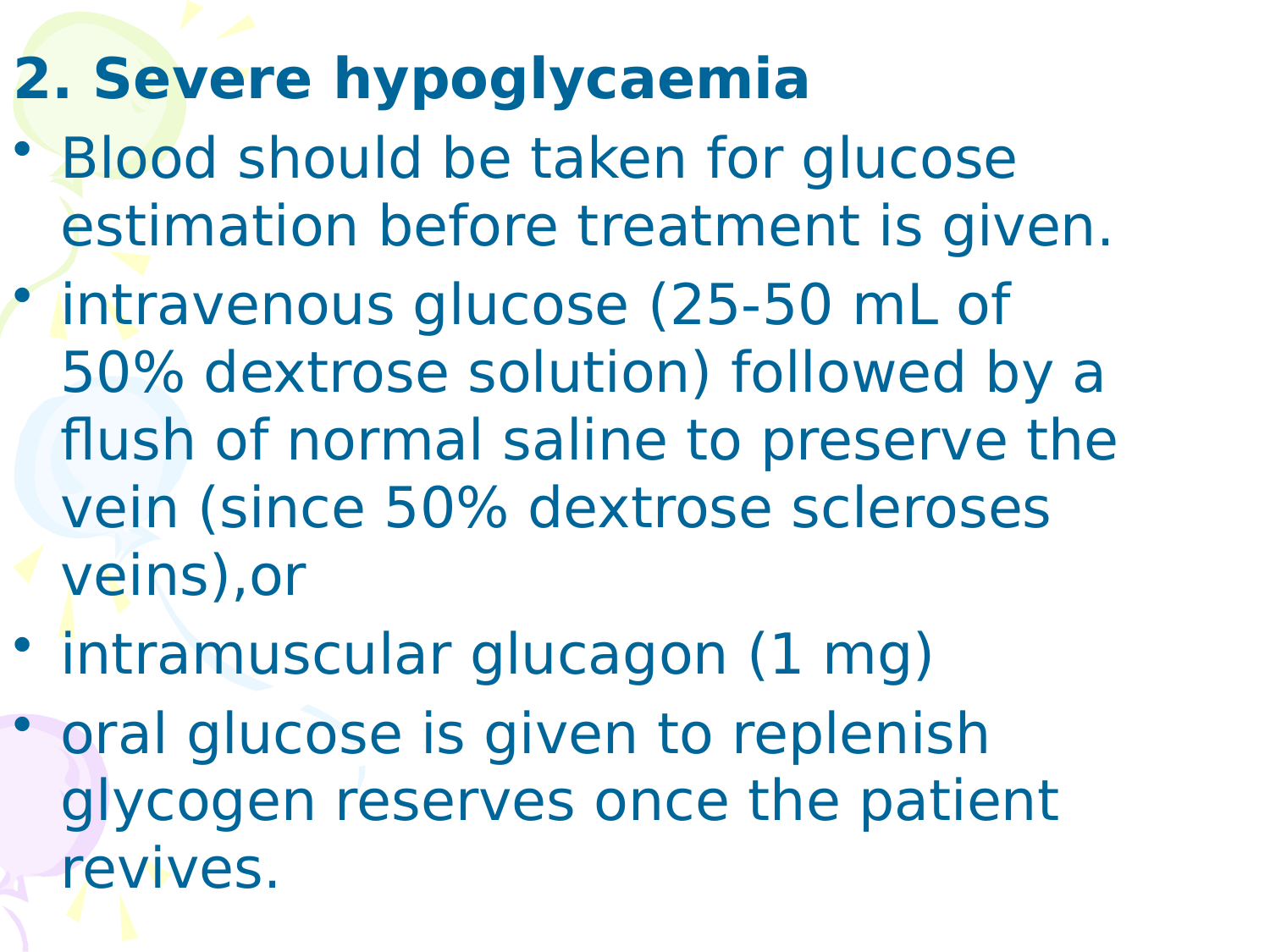

2. Severe hypoglycaemia
Blood should be taken for glucose estimation before treatment is given.
intravenous glucose (25-50 mL of 50% dextrose solution) followed by a flush of normal saline to preserve the vein (since 50% dextrose scleroses veins),or
intramuscular glucagon (1 mg)
oral glucose is given to replenish glycogen reserves once the patient revives.